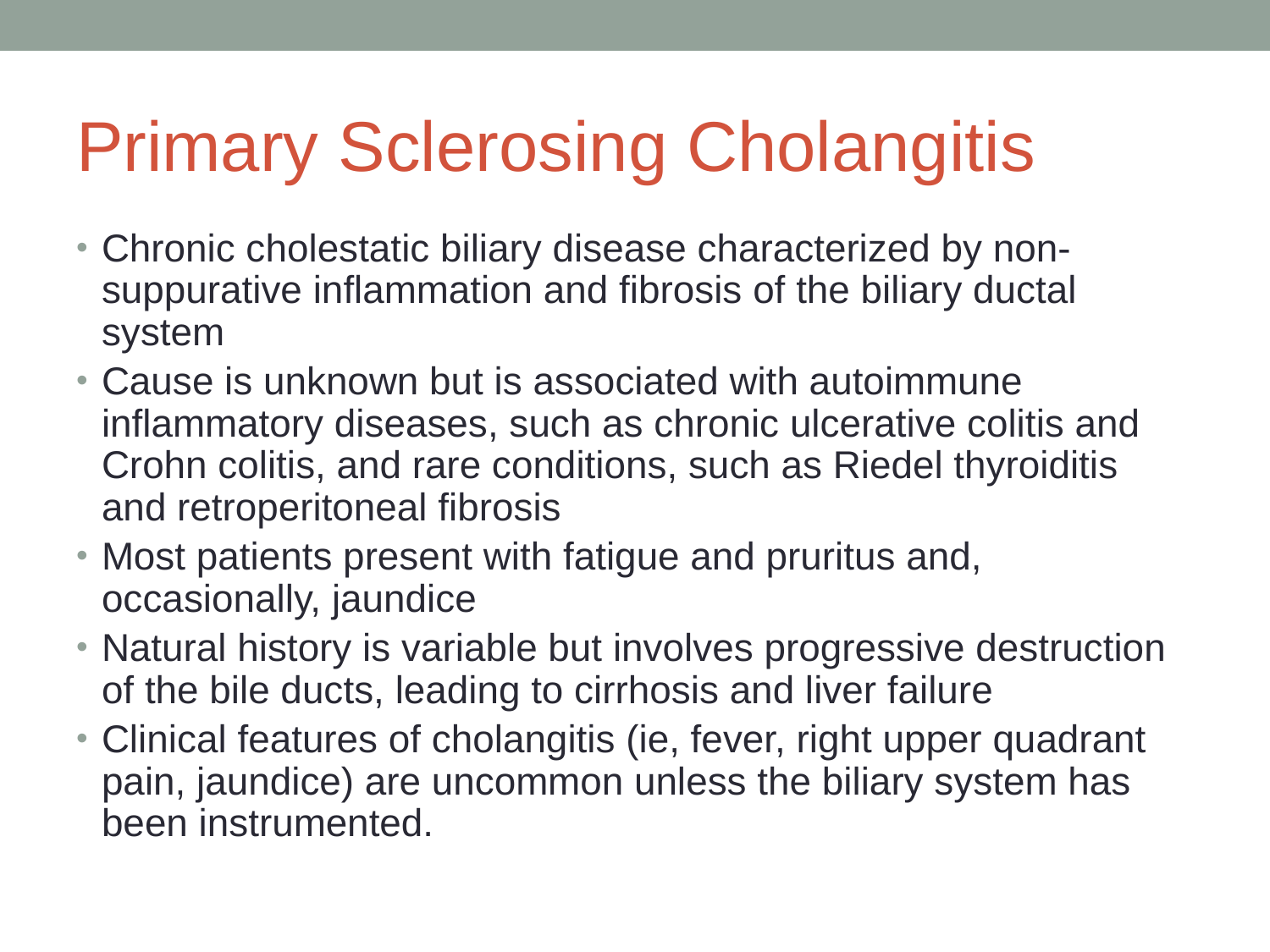

# Primary Sclerosing Cholangitis
Chronic cholestatic biliary disease characterized by non-suppurative inflammation and fibrosis of the biliary ductal system
Cause is unknown but is associated with autoimmune inflammatory diseases, such as chronic ulcerative colitis and Crohn colitis, and rare conditions, such as Riedel thyroiditis and retroperitoneal fibrosis
Most patients present with fatigue and pruritus and, occasionally, jaundice
Natural history is variable but involves progressive destruction of the bile ducts, leading to cirrhosis and liver failure
Clinical features of cholangitis (ie, fever, right upper quadrant pain, jaundice) are uncommon unless the biliary system has been instrumented.